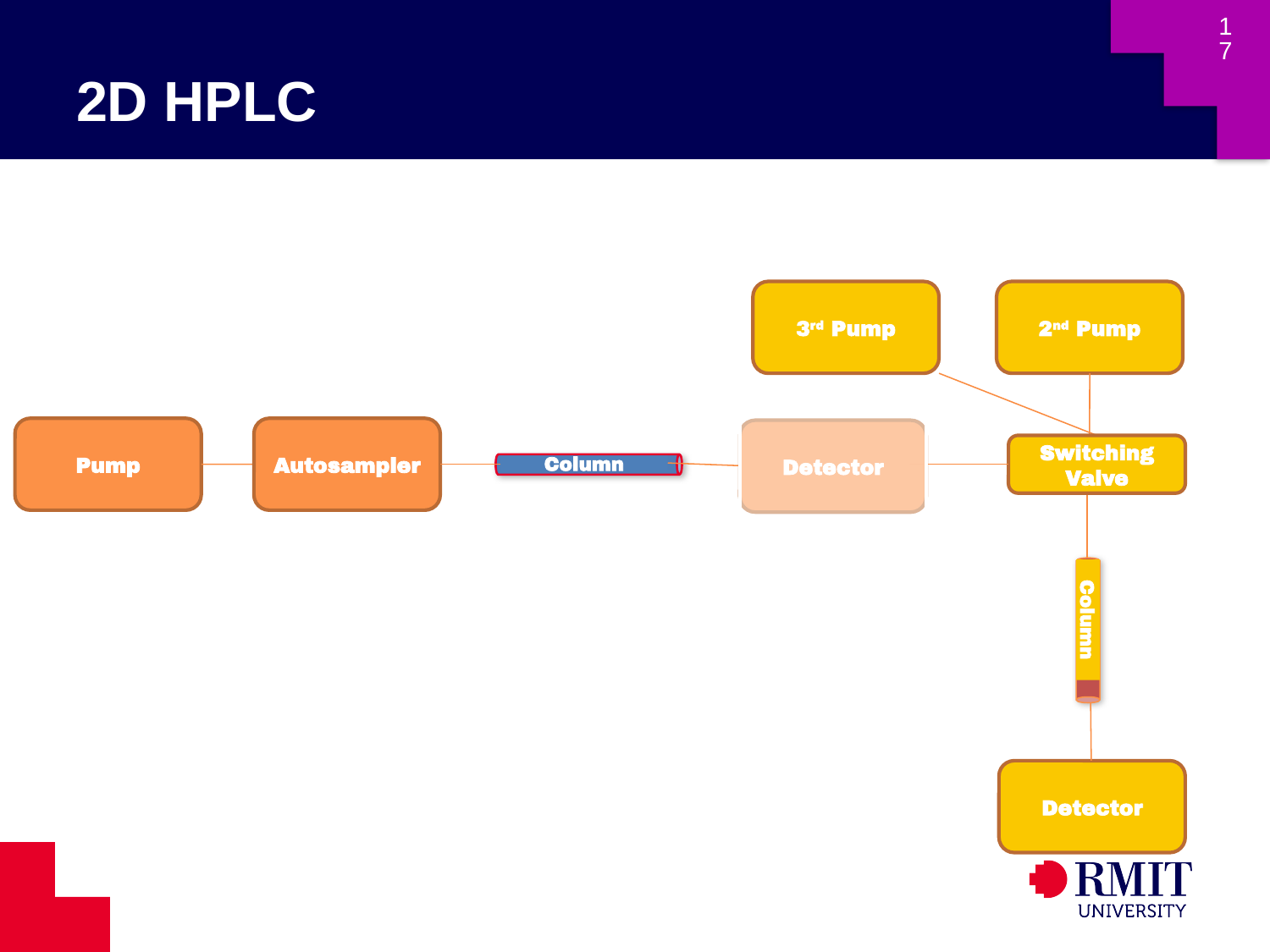

17
# 2D HPLC
3rd Pump
2nd Pump
Switching Valve
Column
Detector

Pump
Autosampler
Detector
Column